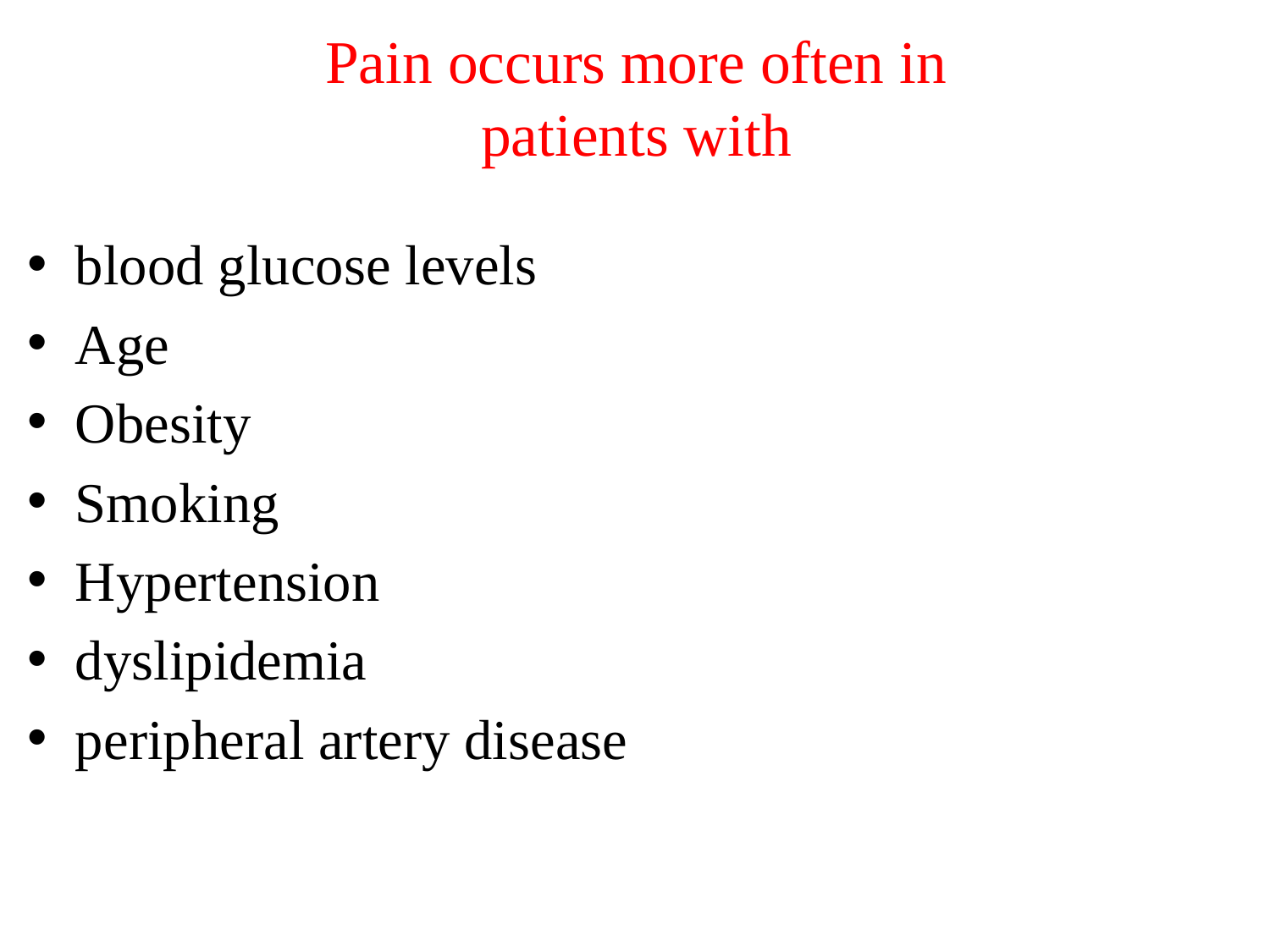

# Pain occurs more often in patients with
blood glucose levels
Age
Obesity
Smoking
Hypertension
dyslipidemia
peripheral artery disease